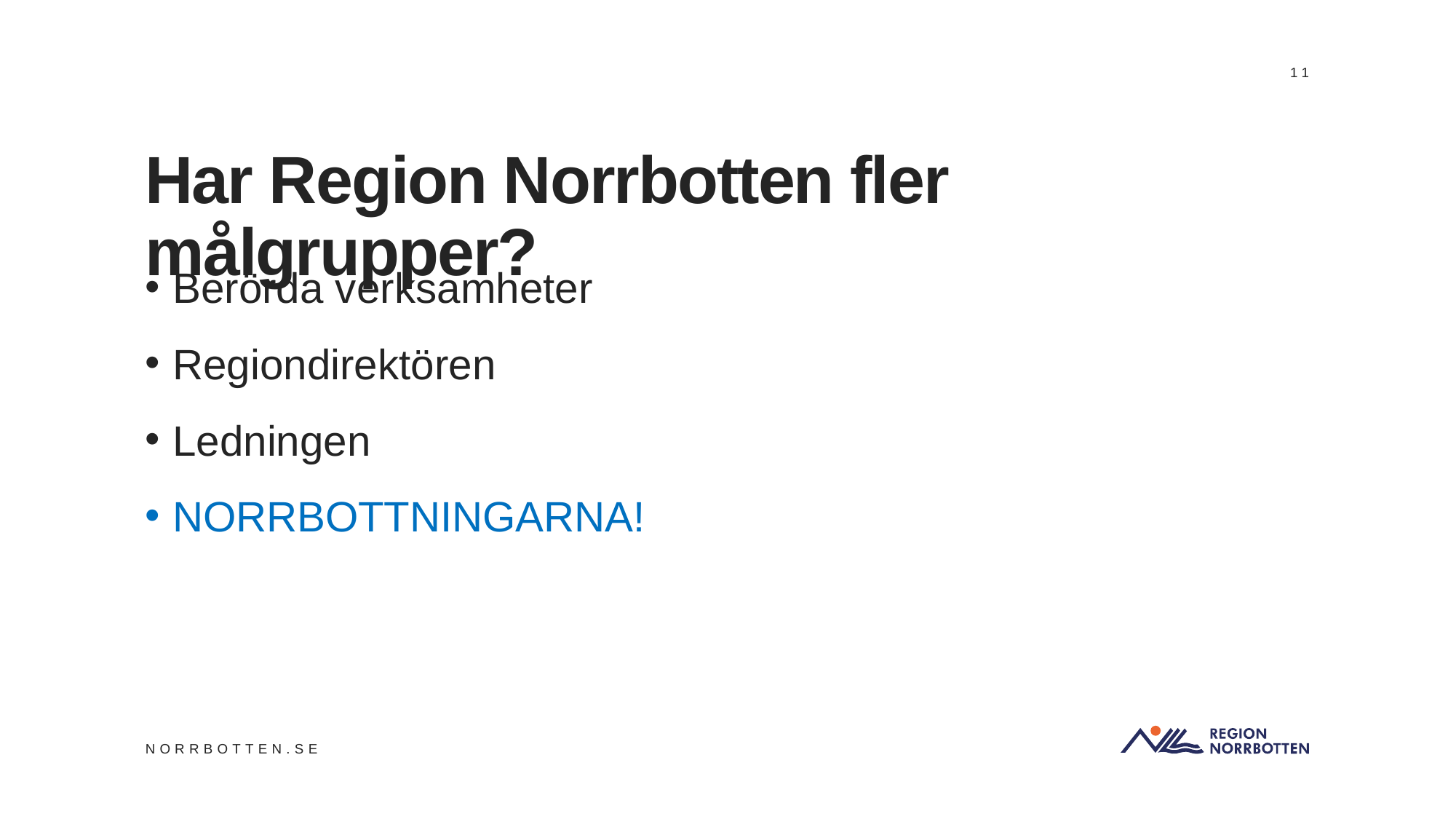

11
# Har Region Norrbotten fler målgrupper?
Berörda verksamheter
Regiondirektören
Ledningen
NORRBOTTNINGARNA!